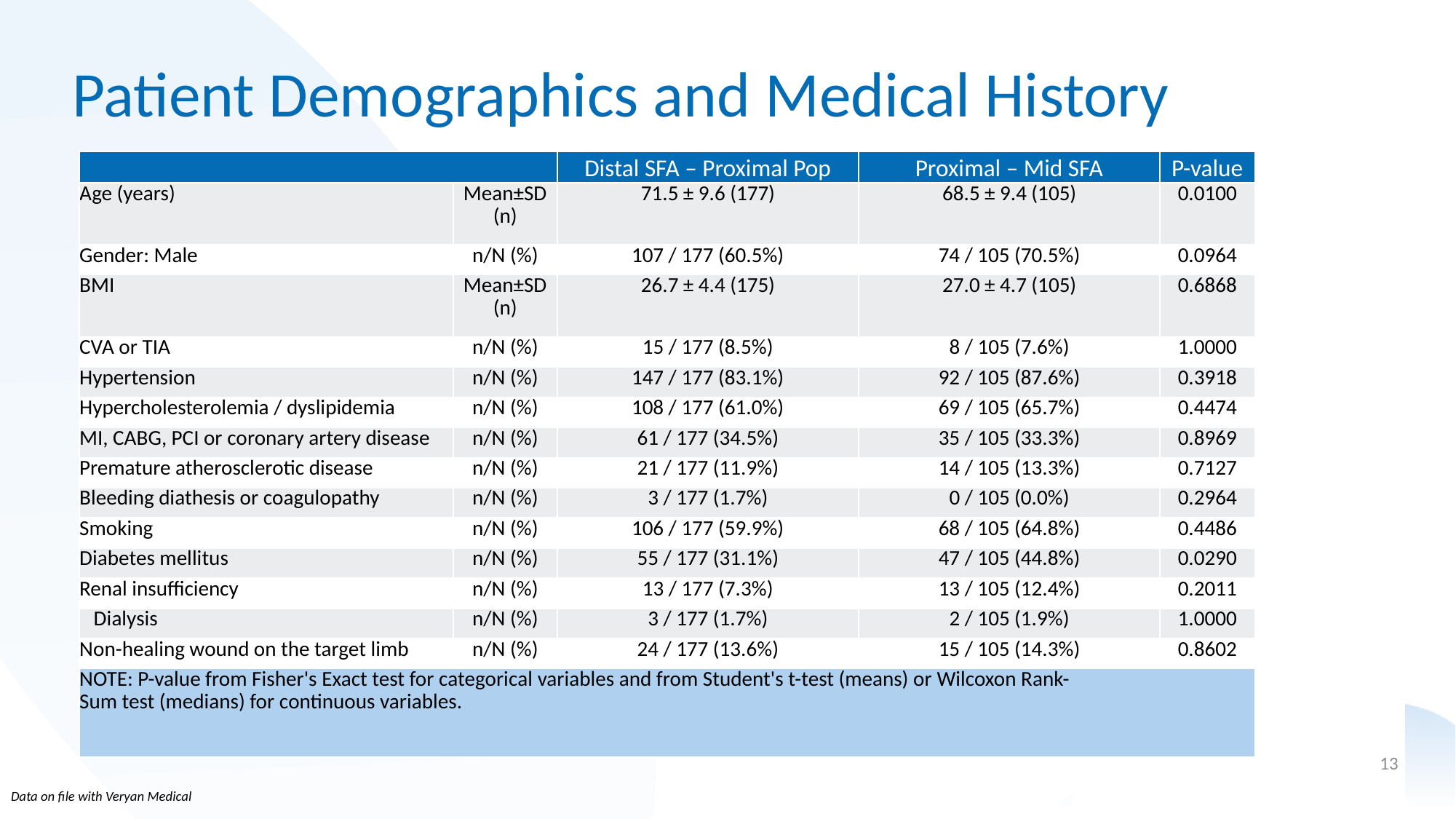

# Patient Demographics and Medical History
|  |  | Distal SFA – Proximal Pop | Proximal – Mid SFA | P-value |
| --- | --- | --- | --- | --- |
| Age (years) | Mean±SD (n) | 71.5 ± 9.6 (177) | 68.5 ± 9.4 (105) | 0.0100 |
| Gender: Male | n/N (%) | 107 / 177 (60.5%) | 74 / 105 (70.5%) | 0.0964 |
| BMI | Mean±SD (n) | 26.7 ± 4.4 (175) | 27.0 ± 4.7 (105) | 0.6868 |
| CVA or TIA | n/N (%) | 15 / 177 (8.5%) | 8 / 105 (7.6%) | 1.0000 |
| Hypertension | n/N (%) | 147 / 177 (83.1%) | 92 / 105 (87.6%) | 0.3918 |
| Hypercholesterolemia / dyslipidemia | n/N (%) | 108 / 177 (61.0%) | 69 / 105 (65.7%) | 0.4474 |
| MI, CABG, PCI or coronary artery disease | n/N (%) | 61 / 177 (34.5%) | 35 / 105 (33.3%) | 0.8969 |
| Premature atherosclerotic disease | n/N (%) | 21 / 177 (11.9%) | 14 / 105 (13.3%) | 0.7127 |
| Bleeding diathesis or coagulopathy | n/N (%) | 3 / 177 (1.7%) | 0 / 105 (0.0%) | 0.2964 |
| Smoking | n/N (%) | 106 / 177 (59.9%) | 68 / 105 (64.8%) | 0.4486 |
| Diabetes mellitus | n/N (%) | 55 / 177 (31.1%) | 47 / 105 (44.8%) | 0.0290 |
| Renal insufficiency | n/N (%) | 13 / 177 (7.3%) | 13 / 105 (12.4%) | 0.2011 |
| Dialysis | n/N (%) | 3 / 177 (1.7%) | 2 / 105 (1.9%) | 1.0000 |
| Non-healing wound on the target limb | n/N (%) | 24 / 177 (13.6%) | 15 / 105 (14.3%) | 0.8602 |
| NOTE: P-value from Fisher's Exact test for categorical variables and from Student's t-test (means) or Wilcoxon Rank-Sum test (medians) for continuous variables. |  |  |  |  |

13
Data on file with Veryan Medical